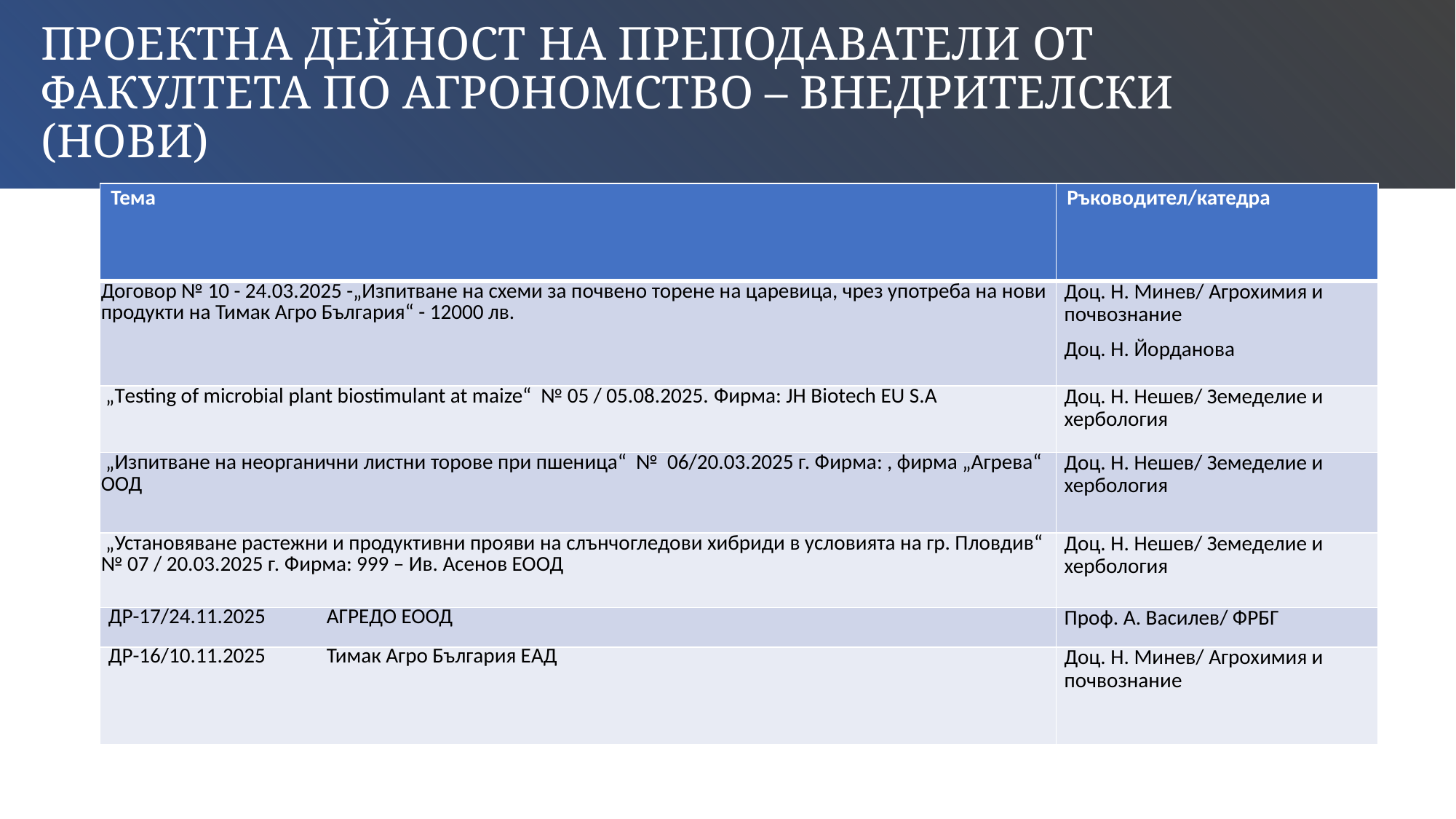

# Проектна дейност на преподаватели от Факултета по агрономство – внедрителски (нови)
| Тема | Ръководител/катедра |
| --- | --- |
| Договор № 10 - 24.03.2025 -„Изпитване на схеми за почвено торене на царевица, чрез употреба на нови продукти на Тимак Агро България“ - 12000 лв. | Доц. Н. Минев/ Агрохимия и почвознание Доц. Н. Йорданова |
| „Тesting of microbial plant biostimulant at maize“ № 05 / 05.08.2025. Фирма: JH Biotech EU S.A | Доц. Н. Нешев/ Земеделие и хербология |
| „Изпитване на неорганични листни торове при пшеница“ № 06/20.03.2025 г. Фирма: , фирма „Агрева“ ООД | Доц. Н. Нешев/ Земеделие и хербология |
| „Установяване растежни и продуктивни прояви на слънчогледови хибриди в условията на гр. Пловдив“ № 07 / 20.03.2025 г. Фирма: 999 – Ив. Асенов ЕООД | Доц. Н. Нешев/ Земеделие и хербология |
| ДР-17/24.11.2025 АГРЕДО ЕООД | Проф. А. Василев/ ФРБГ |
| ДР-16/10.11.2025 Тимак Агро България ЕАД | Доц. Н. Минев/ Агрохимия и почвознание |